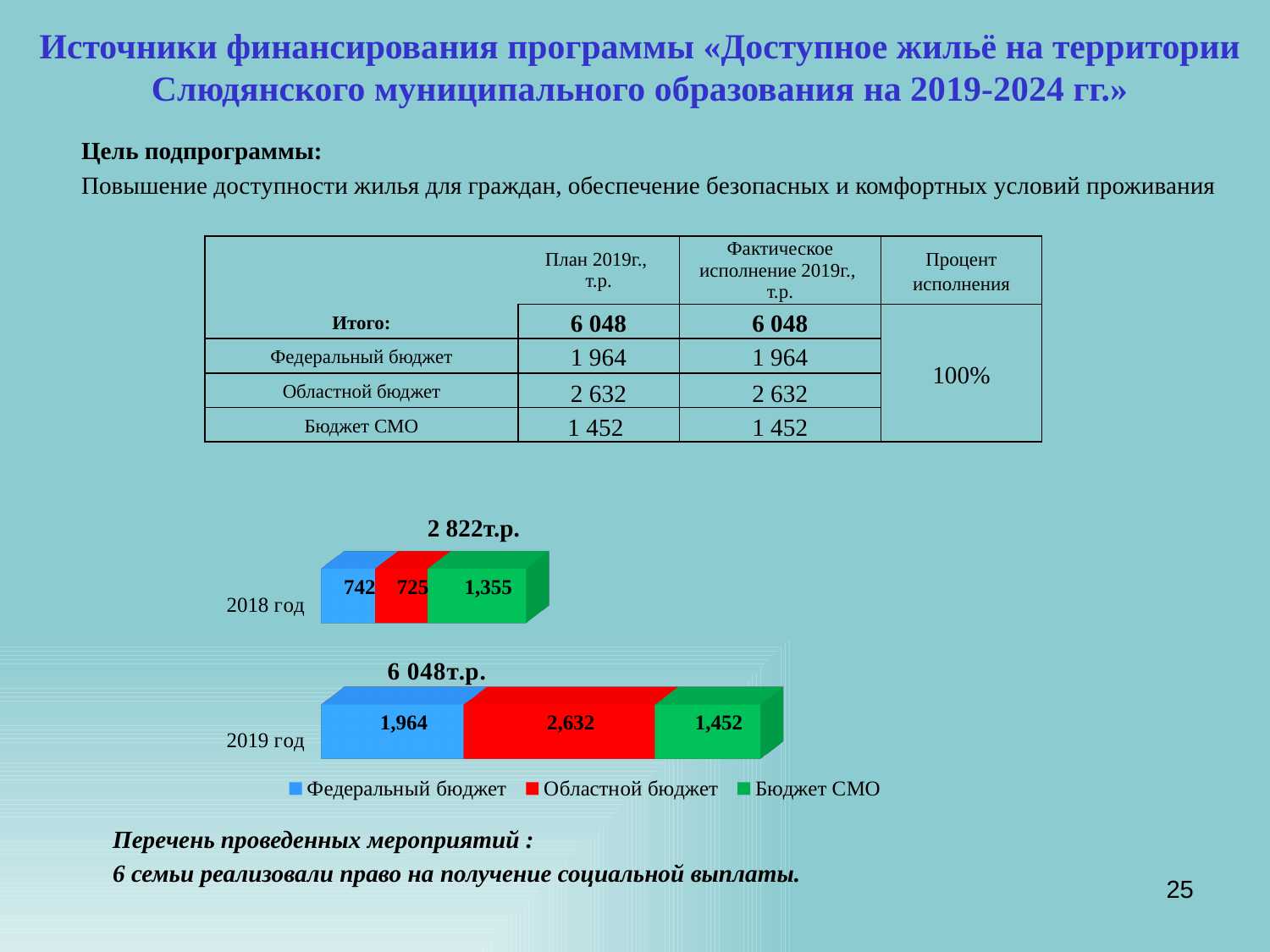

# Источники финансирования программы «Доступное жильё на территории Слюдянского муниципального образования на 2019-2024 гг.»
Цель подпрограммы:
Повышение доступности жилья для граждан, обеспечение безопасных и комфортных условий проживания
|  | План 2019г., т.р. | Фактическое исполнение 2019г., т.р. | Процент исполнения |
| --- | --- | --- | --- |
| Итого: | 6 048 | 6 048 | 100% |
| Федеральный бюджет | 1 964 | 1 964 |  |
| Областной бюджет | 2 632 | 2 632 |  |
| Бюджет СМО | 1 452 | 1 452 |  |

[unsupported chart]

2 822т.р.
Перечень проведенных мероприятий :
6 семьи реализовали право на получение социальной выплаты.
25